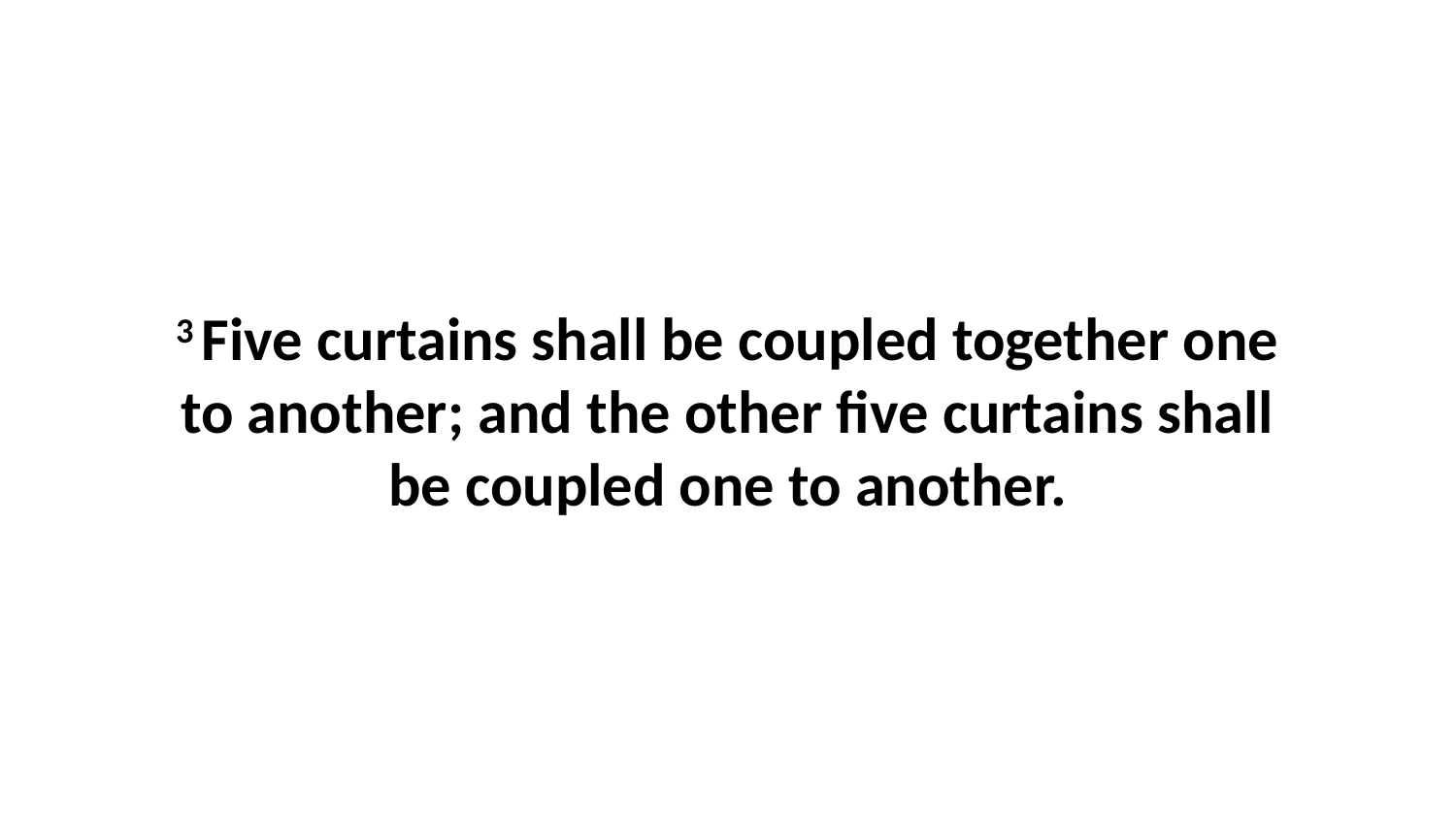

3 Five curtains shall be coupled together one to another; and the other five curtains shall be coupled one to another.